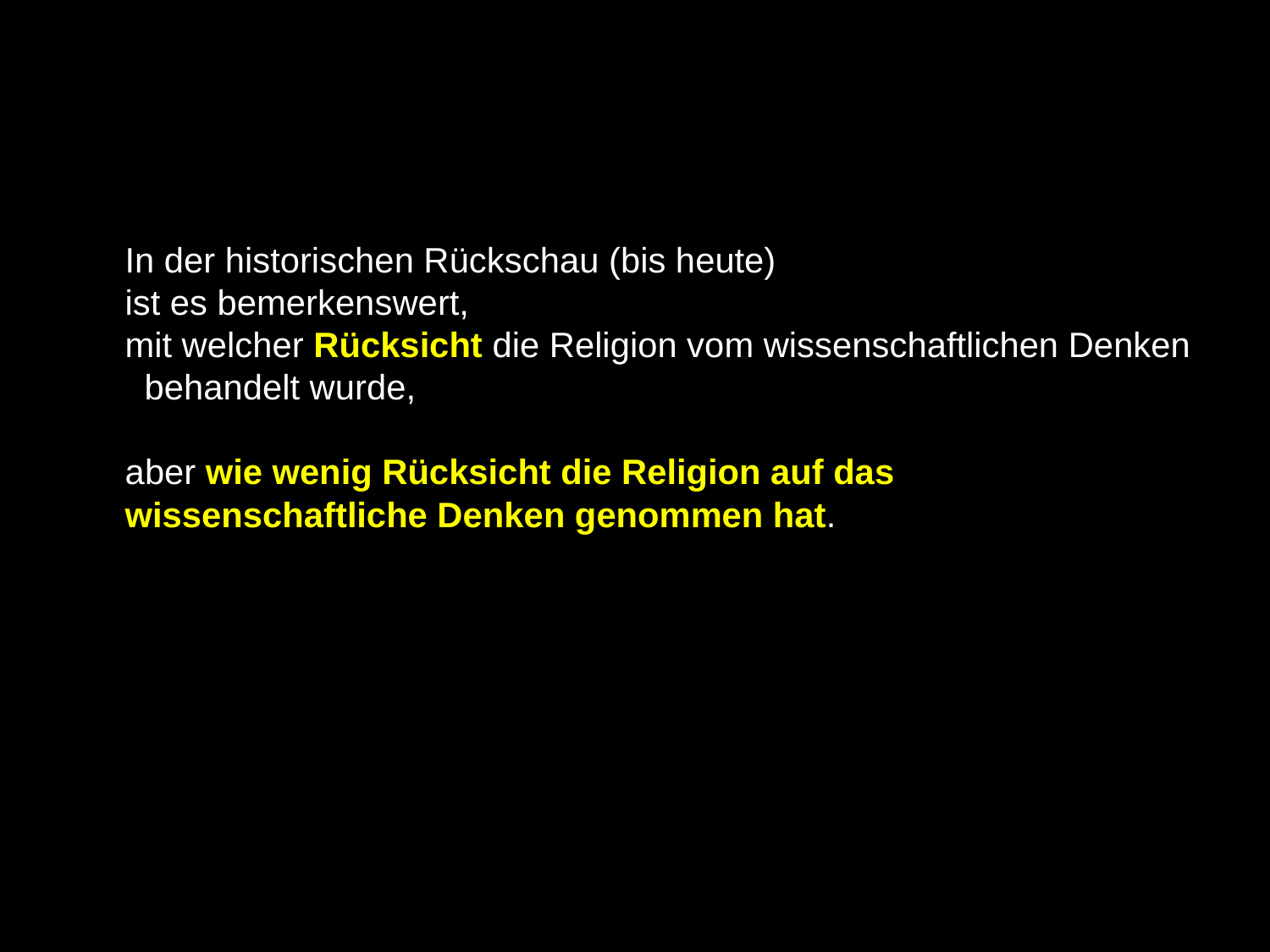

In der historischen Rückschau (bis heute)
ist es bemerkenswert,
mit welcher Rücksicht die Religion vom wissenschaftlichen Denken   behandelt wurde,

aber wie wenig Rücksicht die Religion auf das wissenschaftliche Denken genommen hat.